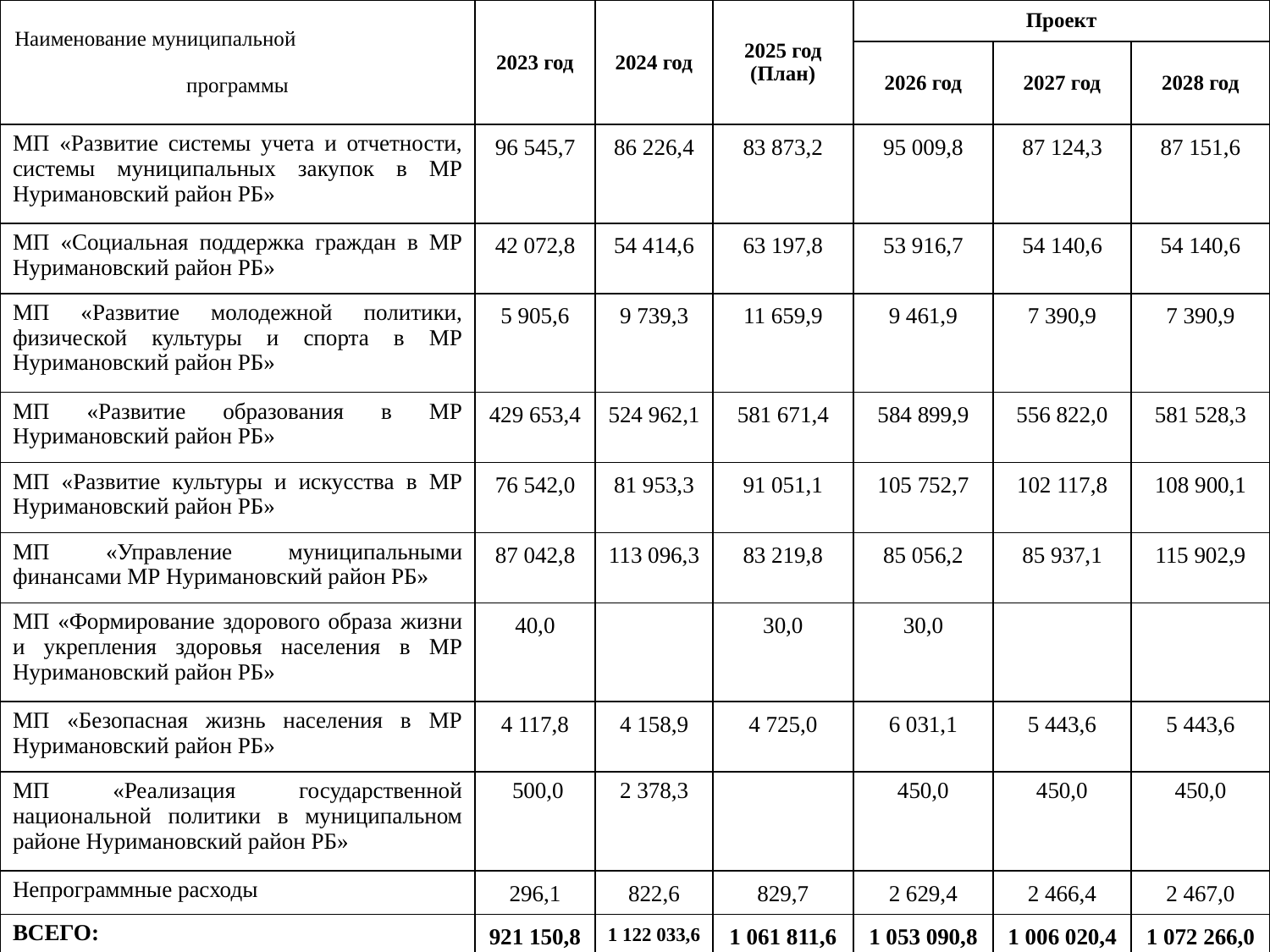

| Наименование муниципальной программы | 2023 год | 2024 год | 2025 год (План) | Проект |  |  |
| --- | --- | --- | --- | --- | --- | --- |
|  |  |  |  | 2026 год | 2027 год | 2028 год |
| МП «Развитие системы учета и отчетности, системы муниципальных закупок в МР Нуримановский район РБ» | 96 545,7 | 86 226,4 | 83 873,2 | 95 009,8 | 87 124,3 | 87 151,6 |
| МП «Социальная поддержка граждан в МР Нуримановский район РБ» | 42 072,8 | 54 414,6 | 63 197,8 | 53 916,7 | 54 140,6 | 54 140,6 |
| МП «Развитие молодежной политики, физической культуры и спорта в МР Нуримановский район РБ» | 5 905,6 | 9 739,3 | 11 659,9 | 9 461,9 | 7 390,9 | 7 390,9 |
| МП «Развитие образования в МР Нуримановский район РБ» | 429 653,4 | 524 962,1 | 581 671,4 | 584 899,9 | 556 822,0 | 581 528,3 |
| МП «Развитие культуры и искусства в МР Нуримановский район РБ» | 76 542,0 | 81 953,3 | 91 051,1 | 105 752,7 | 102 117,8 | 108 900,1 |
| МП «Управление муниципальными финансами МР Нуримановский район РБ» | 87 042,8 | 113 096,3 | 83 219,8 | 85 056,2 | 85 937,1 | 115 902,9 |
| МП «Формирование здорового образа жизни и укрепления здоровья населения в МР Нуримановский район РБ» | 40,0 |  | 30,0 | 30,0 |  |  |
| МП «Безопасная жизнь населения в МР Нуримановский район РБ» | 4 117,8 | 4 158,9 | 4 725,0 | 6 031,1 | 5 443,6 | 5 443,6 |
| МП «Реализация государственной национальной политики в муниципальном районе Нуримановский район РБ» | 500,0 | 2 378,3 |  | 450,0 | 450,0 | 450,0 |
| Непрограммные расходы | 296,1 | 822,6 | 829,7 | 2 629,4 | 2 466,4 | 2 467,0 |
| ВСЕГО: | 921 150,8 | 1 122 033,6 | 1 061 811,6 | 1 053 090,8 | 1 006 020,4 | 1 072 266,0 |